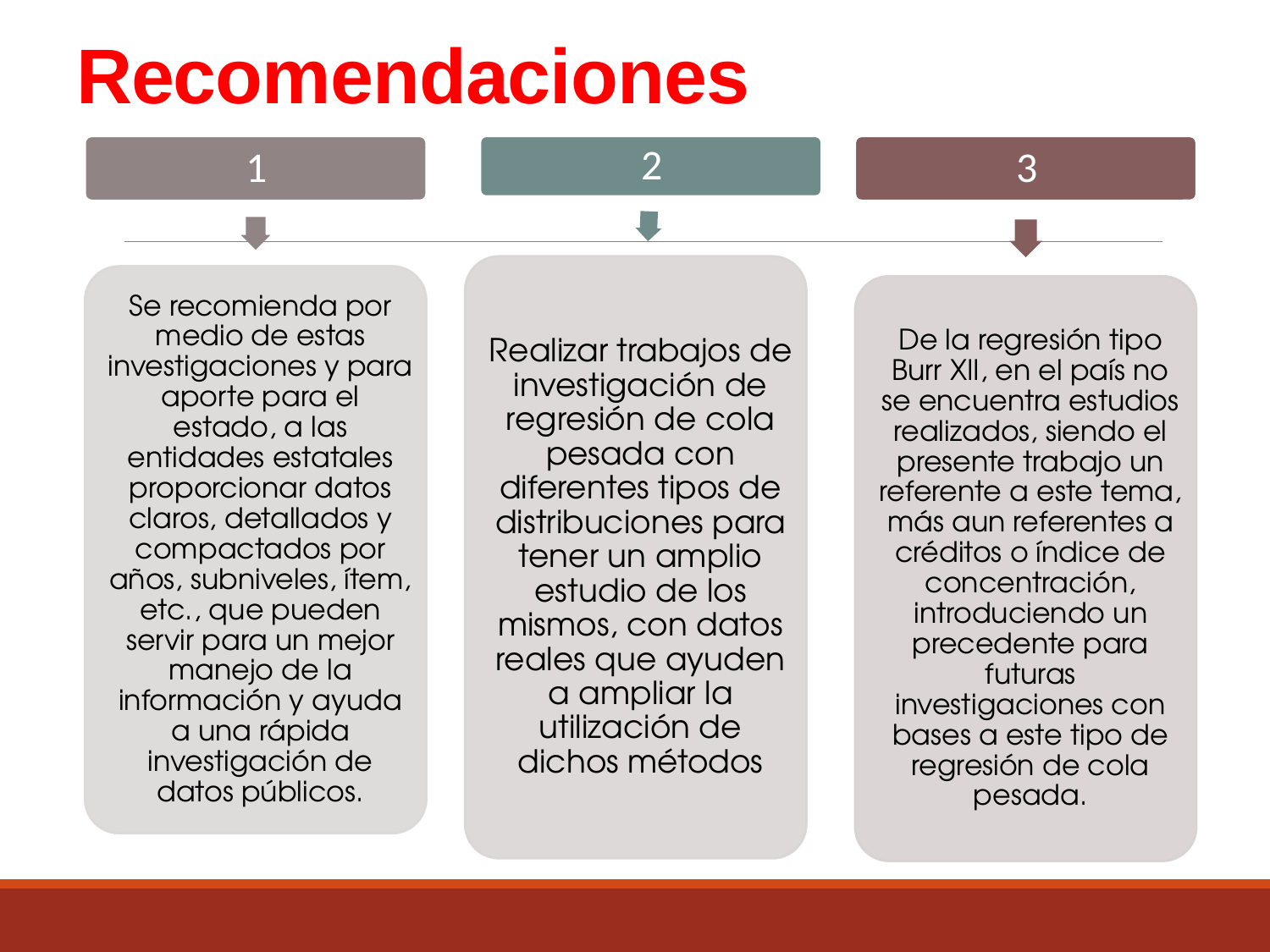

# Recomendaciones
1
Se recomienda por medio de estas investigaciones y para aporte para el estado, a las entidades estatales proporcionar datos claros, detallados y compactados por años, subniveles, ítem, etc., que pueden servir para un mejor manejo de la información y ayuda a una rápida investigación de datos públicos.
2
Realizar trabajos de investigación de regresión de cola pesada con diferentes tipos de distribuciones para tener un amplio estudio de los mismos, con datos reales que ayuden a ampliar la utilización de dichos métodos
3
De la regresión tipo Burr XII, en el país no se encuentra estudios realizados, siendo el presente trabajo un referente a este tema, más aun referentes a créditos o índice de concentración, introduciendo un precedente para futuras investigaciones con bases a este tipo de regresión de cola pesada.